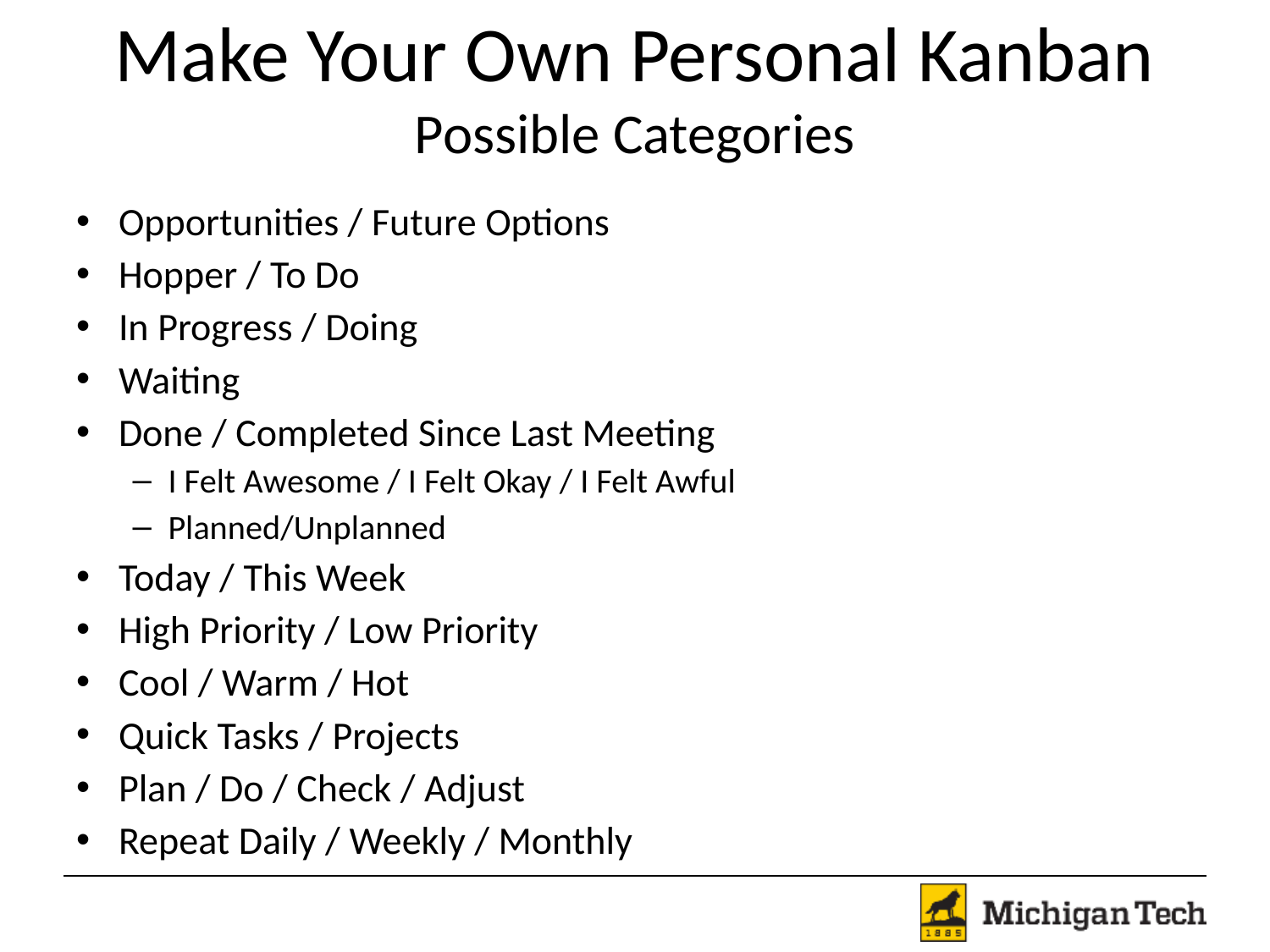

# Make Your Own Personal Kanban Possible Categories
Opportunities / Future Options
Hopper / To Do
In Progress / Doing
Waiting
Done / Completed Since Last Meeting
I Felt Awesome / I Felt Okay / I Felt Awful
Planned/Unplanned
Today / This Week
High Priority / Low Priority
Cool / Warm / Hot
Quick Tasks / Projects
Plan / Do / Check / Adjust
Repeat Daily / Weekly / Monthly